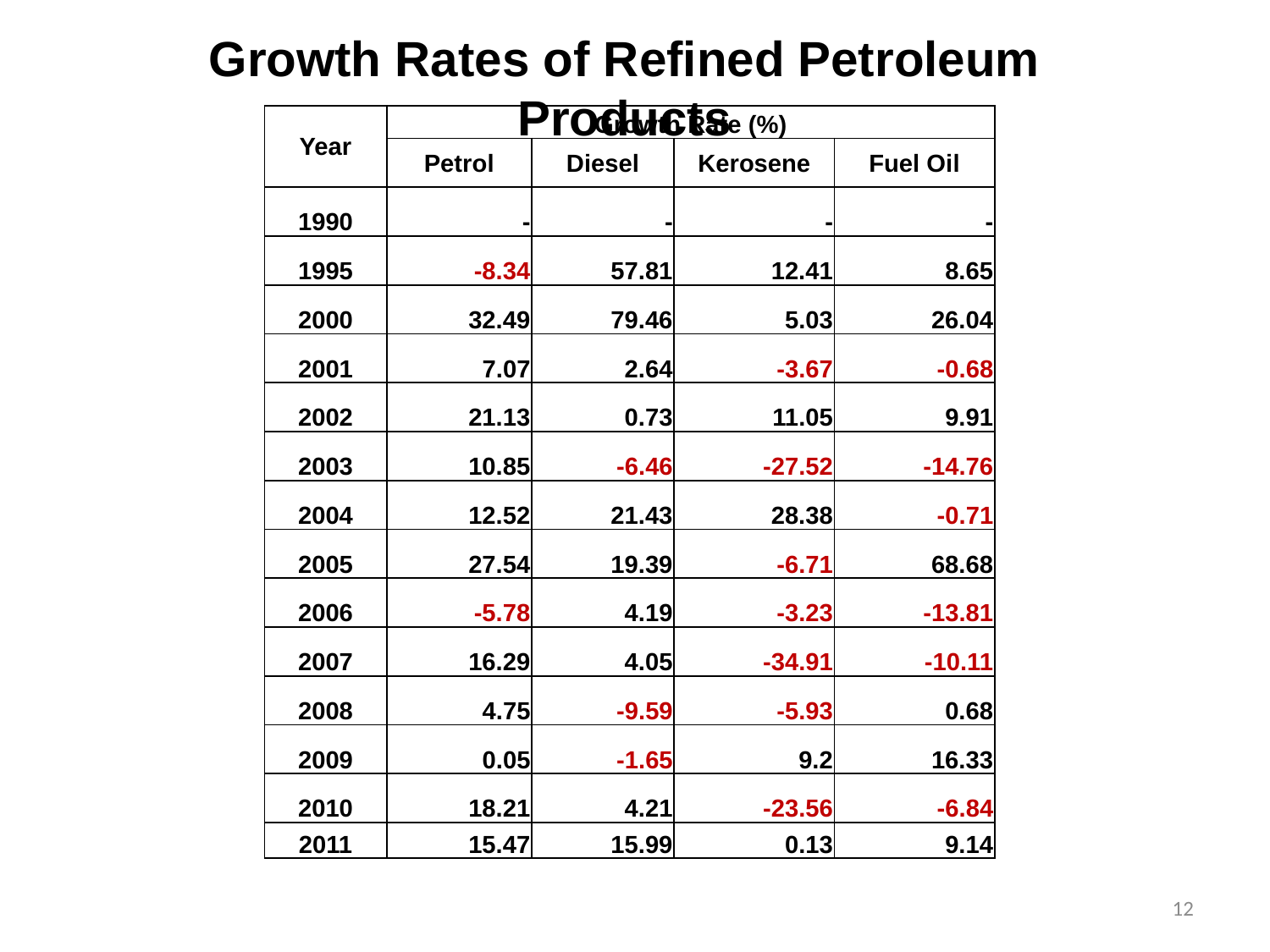

Growth Rates of Refined Petroleum Products
| Year | Growth Rate (%) |  |  |  |
| --- | --- | --- | --- | --- |
|  | Petrol | Diesel | Kerosene | Fuel Oil |
| 1990 | - | - | - | - |
| 1995 | -8.34 | 57.81 | 12.41 | 8.65 |
| 2000 | 32.49 | 79.46 | 5.03 | 26.04 |
| 2001 | 7.07 | 2.64 | -3.67 | -0.68 |
| 2002 | 21.13 | 0.73 | 11.05 | 9.91 |
| 2003 | 10.85 | -6.46 | -27.52 | -14.76 |
| 2004 | 12.52 | 21.43 | 28.38 | -0.71 |
| 2005 | 27.54 | 19.39 | -6.71 | 68.68 |
| 2006 | -5.78 | 4.19 | -3.23 | -13.81 |
| 2007 | 16.29 | 4.05 | -34.91 | -10.11 |
| 2008 | 4.75 | -9.59 | -5.93 | 0.68 |
| 2009 | 0.05 | -1.65 | 9.2 | 16.33 |
| 2010 | 18.21 | 4.21 | -23.56 | -6.84 |
| 2011 | 15.47 | 15.99 | 0.13 | 9.14 |
12